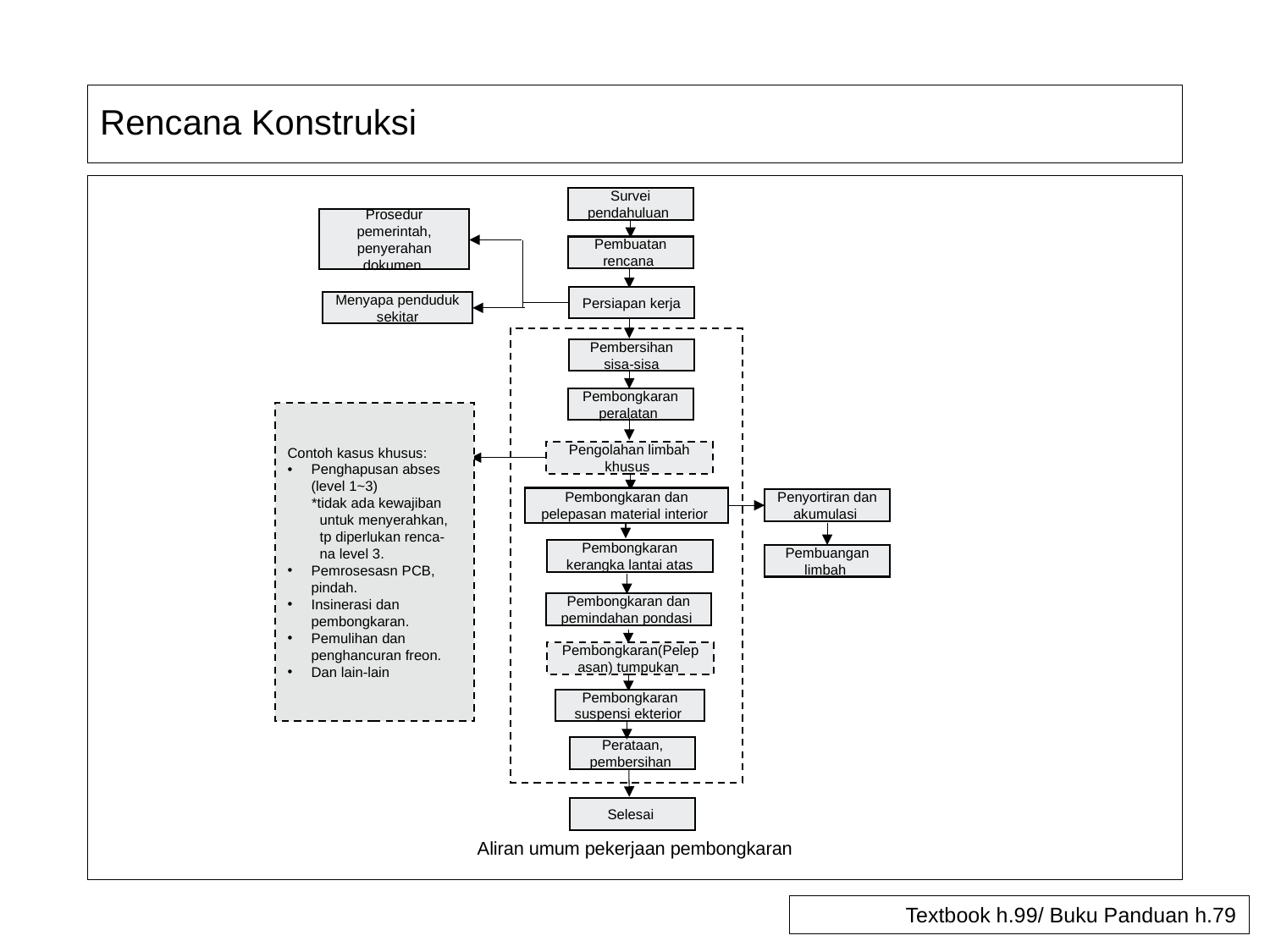

# Rencana Konstruksi

Survei pendahuluan
Pembuatan rencana
Persiapan kerja
Pembersihan sisa-sisa
Pembongkaran peralatan
Pengolahan limbah khusus
Pembongkaran dan pelepasan material interior
Penyortiran dan akumulasi
Pembongkaran kerangka lantai atas
Pembuangan limbah
Pembongkaran dan pemindahan pondasi
Pembongkaran(Pelepasan) tumpukan
Pembongkaran suspensi ekterior
Perataan, pembersihan
Selesai

Prosedur pemerintah, penyerahan dokumen
Menyapa penduduk sekitar
Contoh kasus khusus:
Penghapusan abses (level 1~3)
      *tidak ada kewajiban
        untuk menyerahkan,
        tp diperlukan renca-
        na level 3.
Pemrosesasn PCB, pindah.
Insinerasi dan pembongkaran.
Pemulihan dan penghancuran freon.
Dan lain-lain
Aliran umum pekerjaan pembongkaran
Textbook h.99/ Buku Panduan h.79